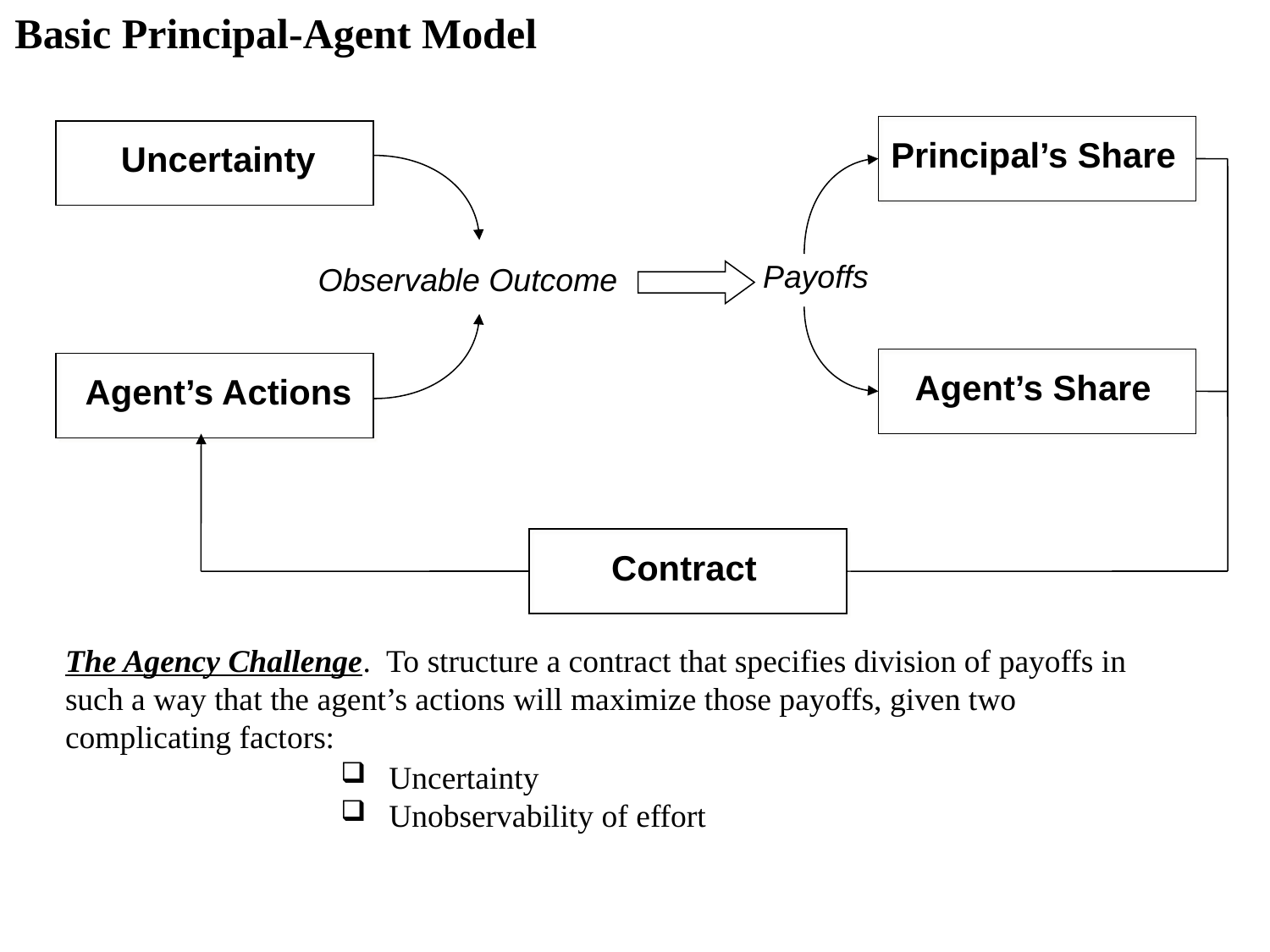

Basic Principal-Agent Model

Principal’s Share
Uncertainty

Payoffs
Observable Outcome

Agent’s Share
Agent’s Actions

Contract

The Agency Challenge.  To structure a contract that specifies division of payoffs in such a way that the agent’s actions will maximize those payoffs, given two complicating factors:
Uncertainty
Unobservability of effort